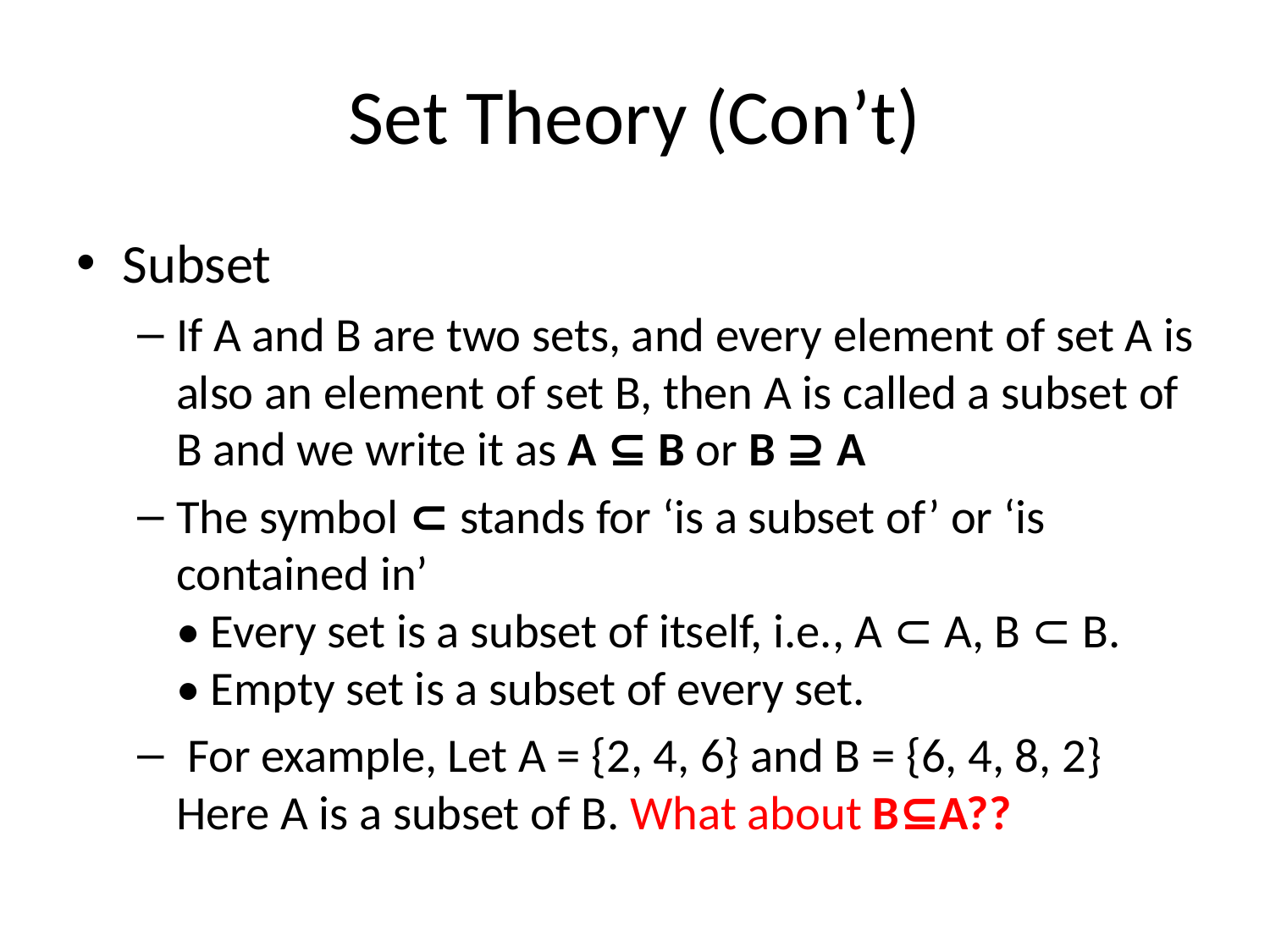

Set Theory (Con’t)
#
Subset
If A and B are two sets, and every element of set A is also an element of set B, then A is called a subset of B and we write it as A ⊆ B or B ⊇ A
The symbol ⊂ stands for ‘is a subset of’ or ‘is contained in’ 
• Every set is a subset of itself, i.e., A ⊂ A, B ⊂ B. 
• Empty set is a subset of every set.
 For example, Let A = {2, 4, 6} and B = {6, 4, 8, 2} 
Here A is a subset of B. What about B⊆A??